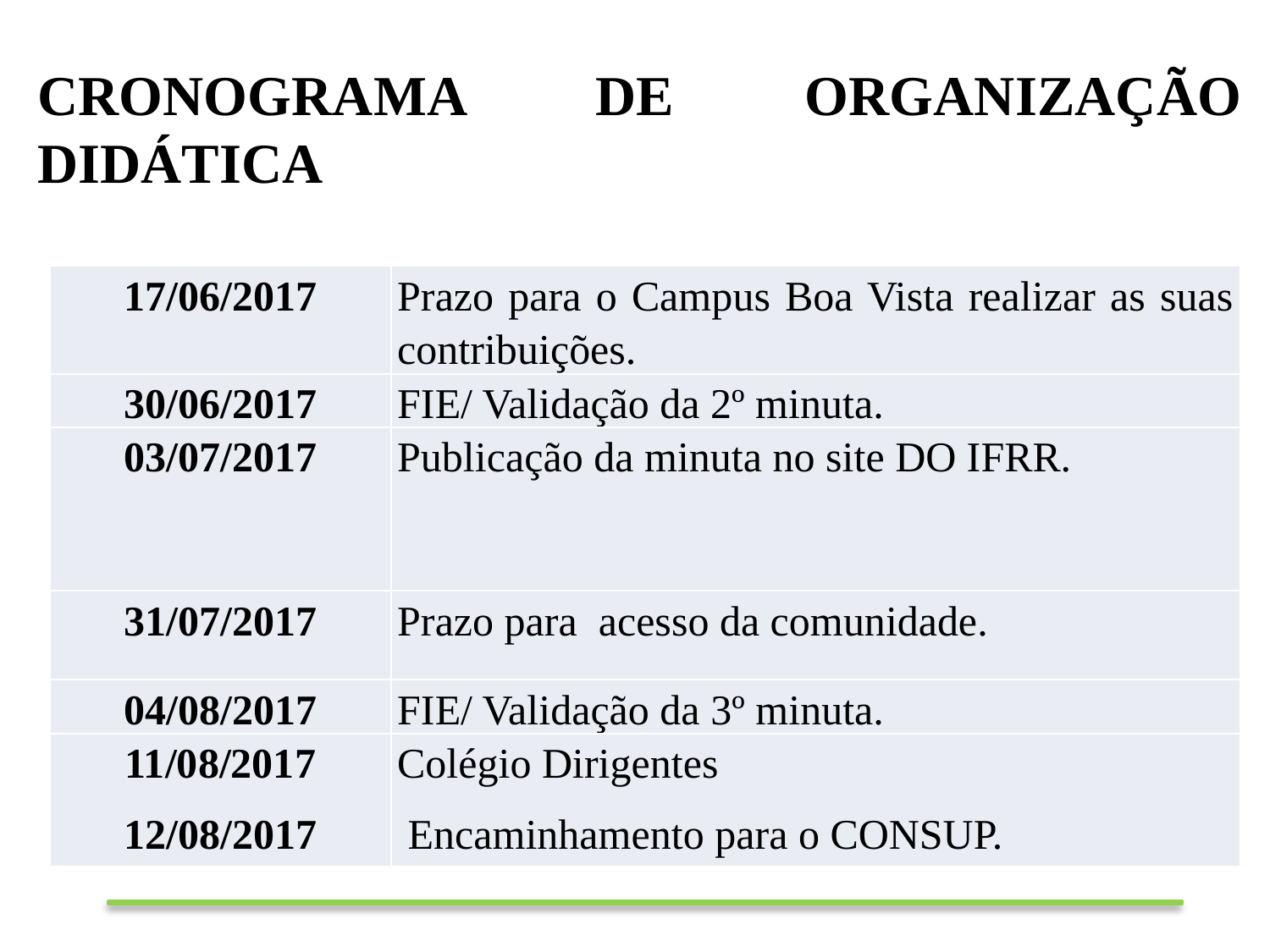

# CRONOGRAMA DE ORGANIZAÇÃO DIDÁTICA

| 17/06/2017 | Prazo para o Campus Boa Vista realizar as suas contribuições. |
| --- | --- |
| 30/06/2017 | FIE/ Validação da 2º minuta. |
| 03/07/2017 | Publicação da minuta no site DO IFRR. |
| 31/07/2017 | Prazo para acesso da comunidade. |
| 04/08/2017 | FIE/ Validação da 3º minuta. |
| 11/08/2017 12/08/2017 | Colégio Dirigentes Encaminhamento para o CONSUP. |